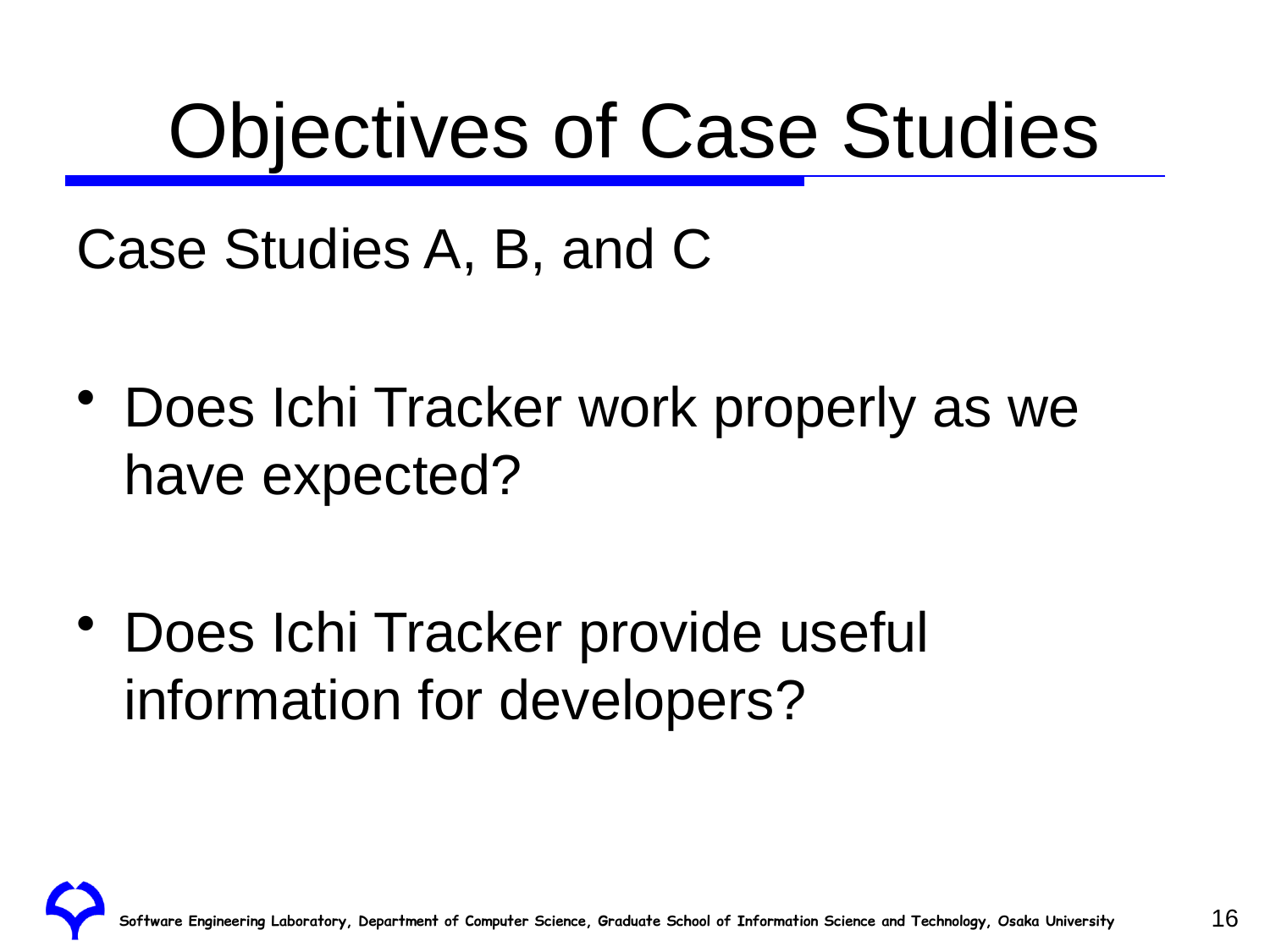

# Objectives of Case Studies
Case Studies A, B, and C

Does Ichi Tracker work properly as we have expected?

Does Ichi Tracker provide useful information for developers?

16